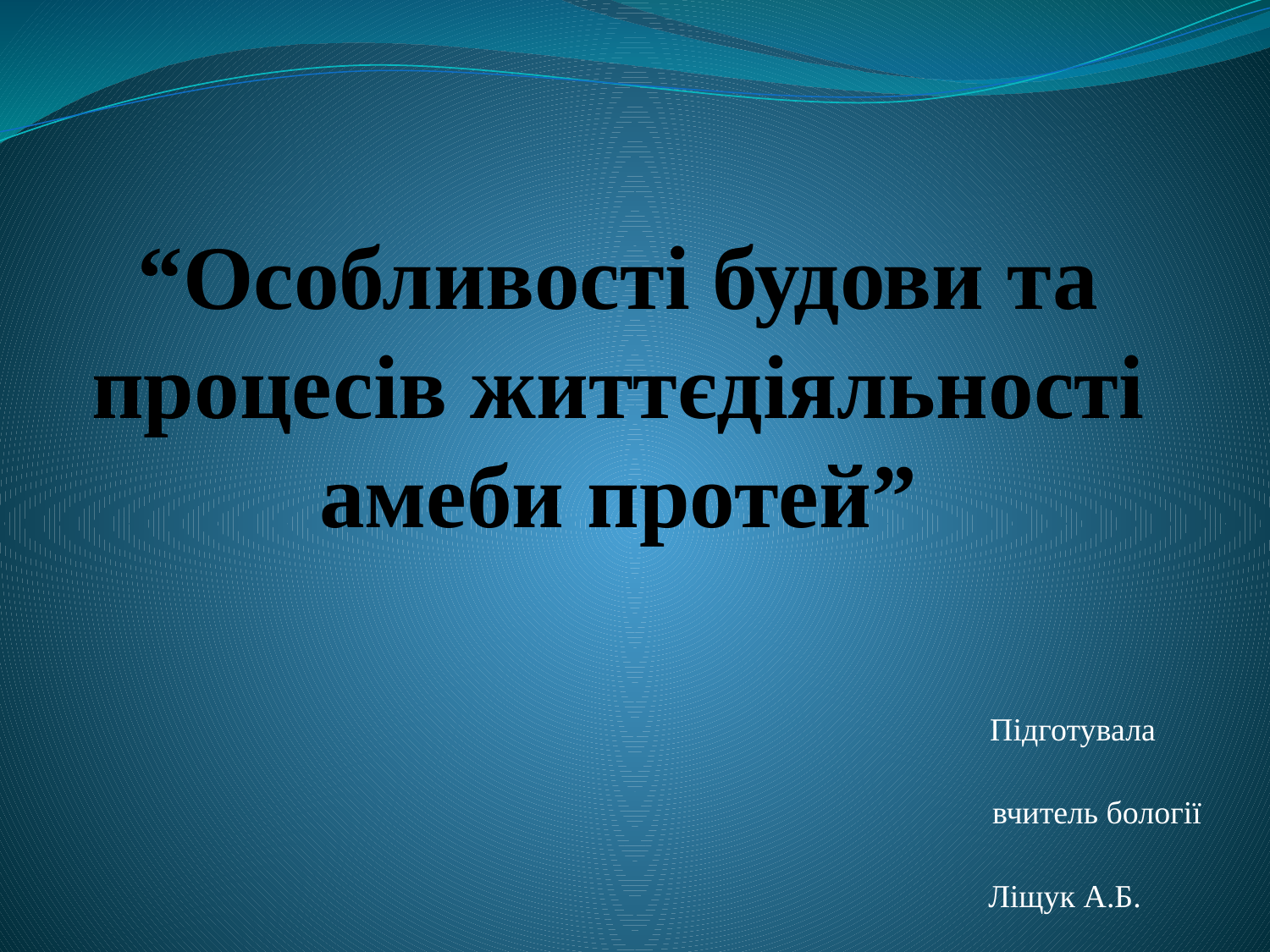

# “Особливості будови та процесів життєдіяльності амеби протей”
                                                            Підготувала
                                                                  вчитель бології
                                                          Ліщук А.Б.